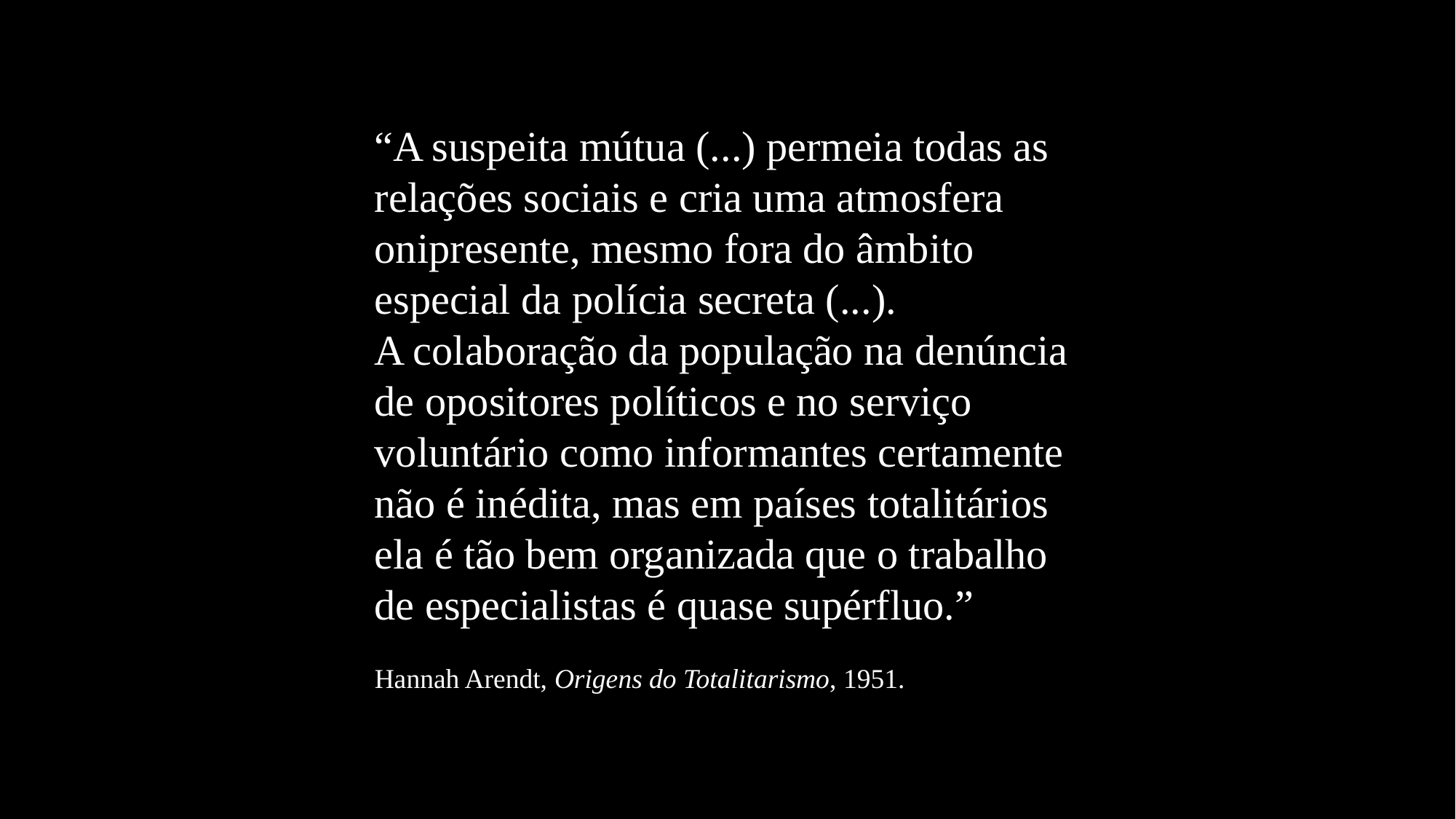

“A suspeita mútua (...) permeia todas as relações sociais e cria uma atmosfera onipresente, mesmo fora do âmbito especial da polícia secreta (...).
A colaboração da população na denúncia de opositores políticos e no serviço voluntário como informantes certamente não é inédita, mas em países totalitários ela é tão bem organizada que o trabalho de especialistas é quase supérfluo.”

Hannah Arendt, Origens do Totalitarismo, 1951.